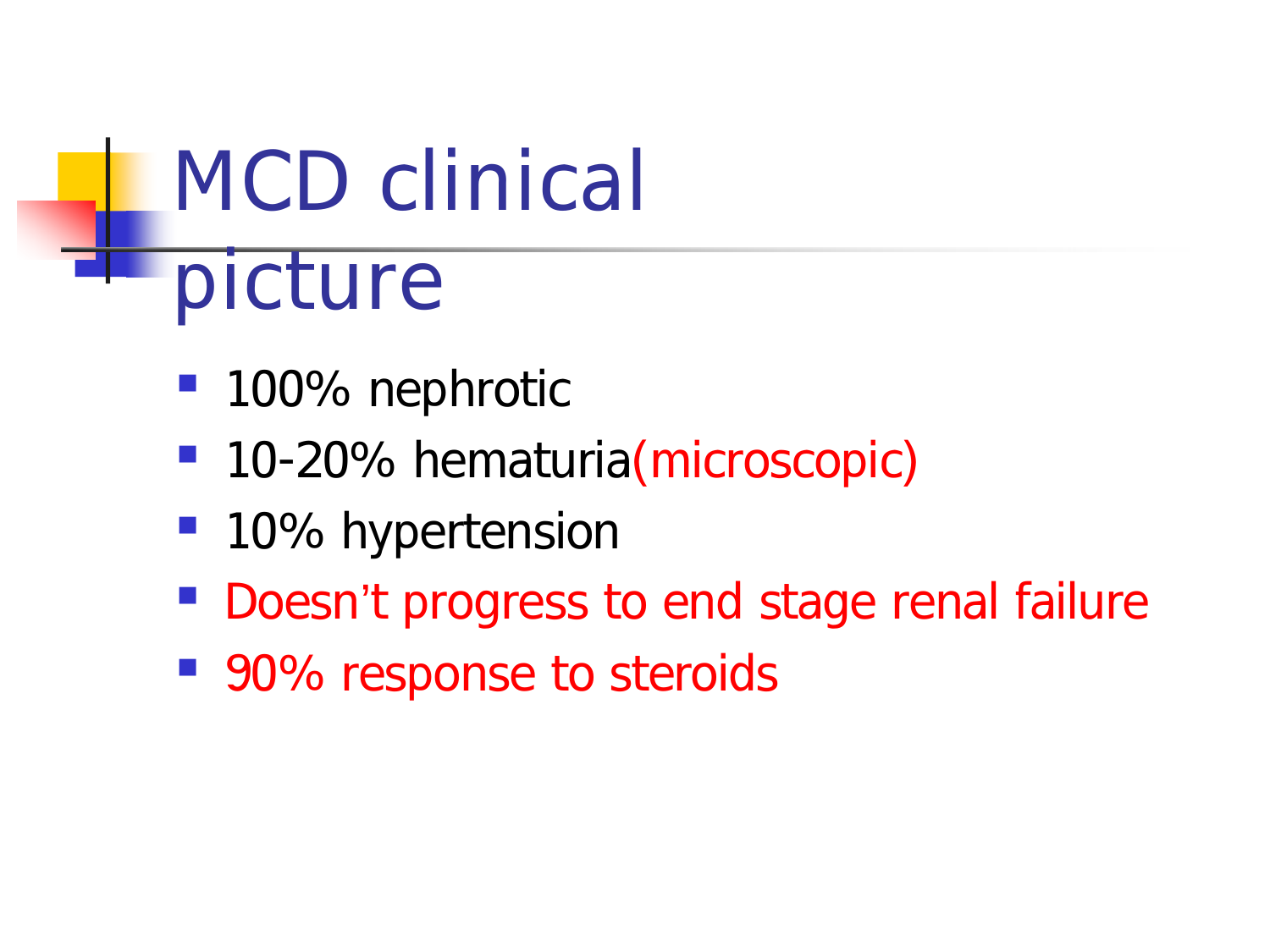

# MCD clinical picture
100% nephrotic
10-20% hematuria(microscopic)
10% hypertension
Doesn’t progress to end stage renal failure
90% response to steroids